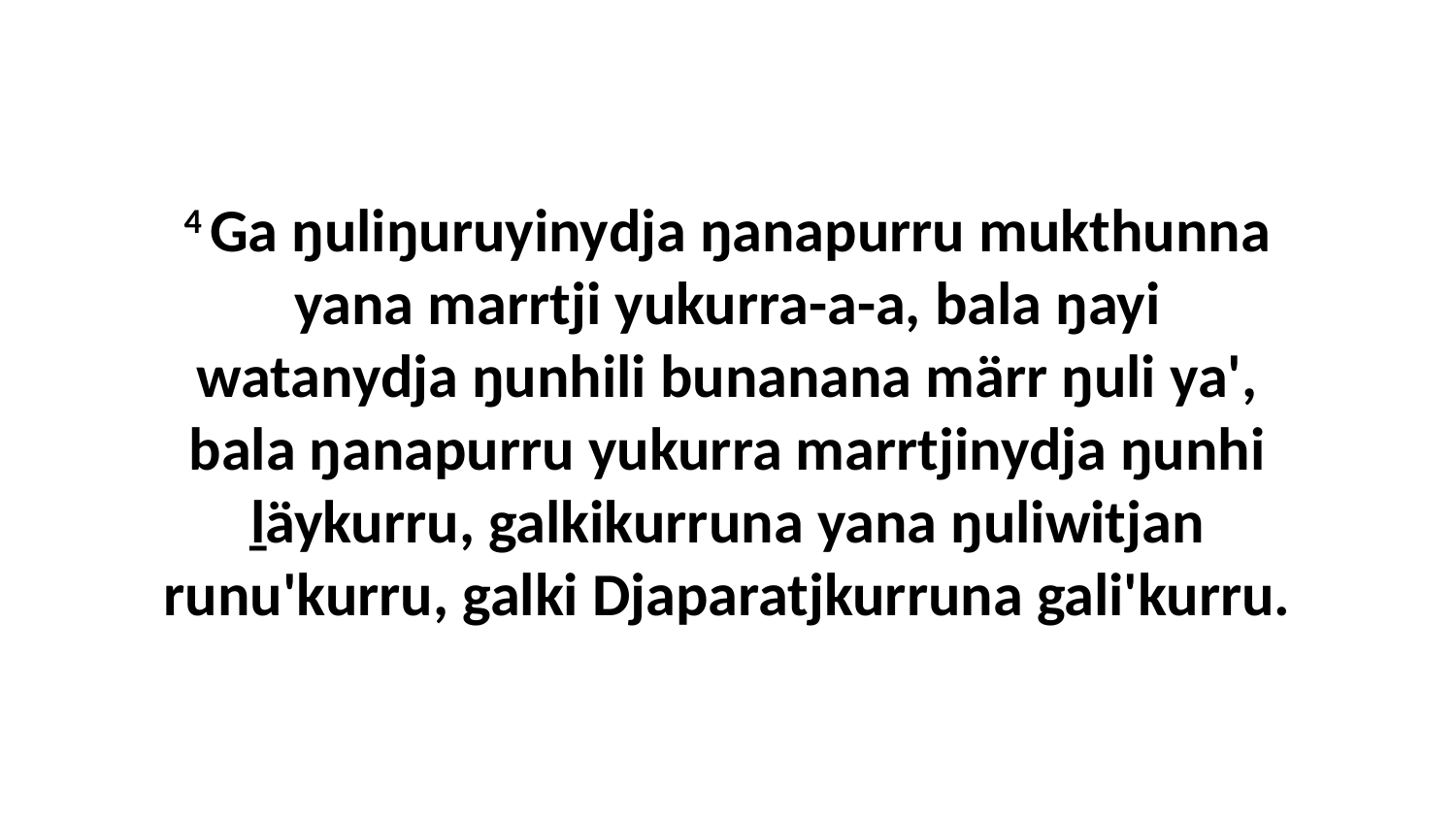

4 Ga ŋuliŋuruyinydja ŋanapurru mukthunna yana marrtji yukurra-a-a, bala ŋayi watanydja ŋunhili bunanana märr ŋuli ya', bala ŋanapurru yukurra marrtjinydja ŋunhi ḻäykurru, galkikurruna yana ŋuliwitjan runu'kurru, galki Djaparatjkurruna gali'kurru.